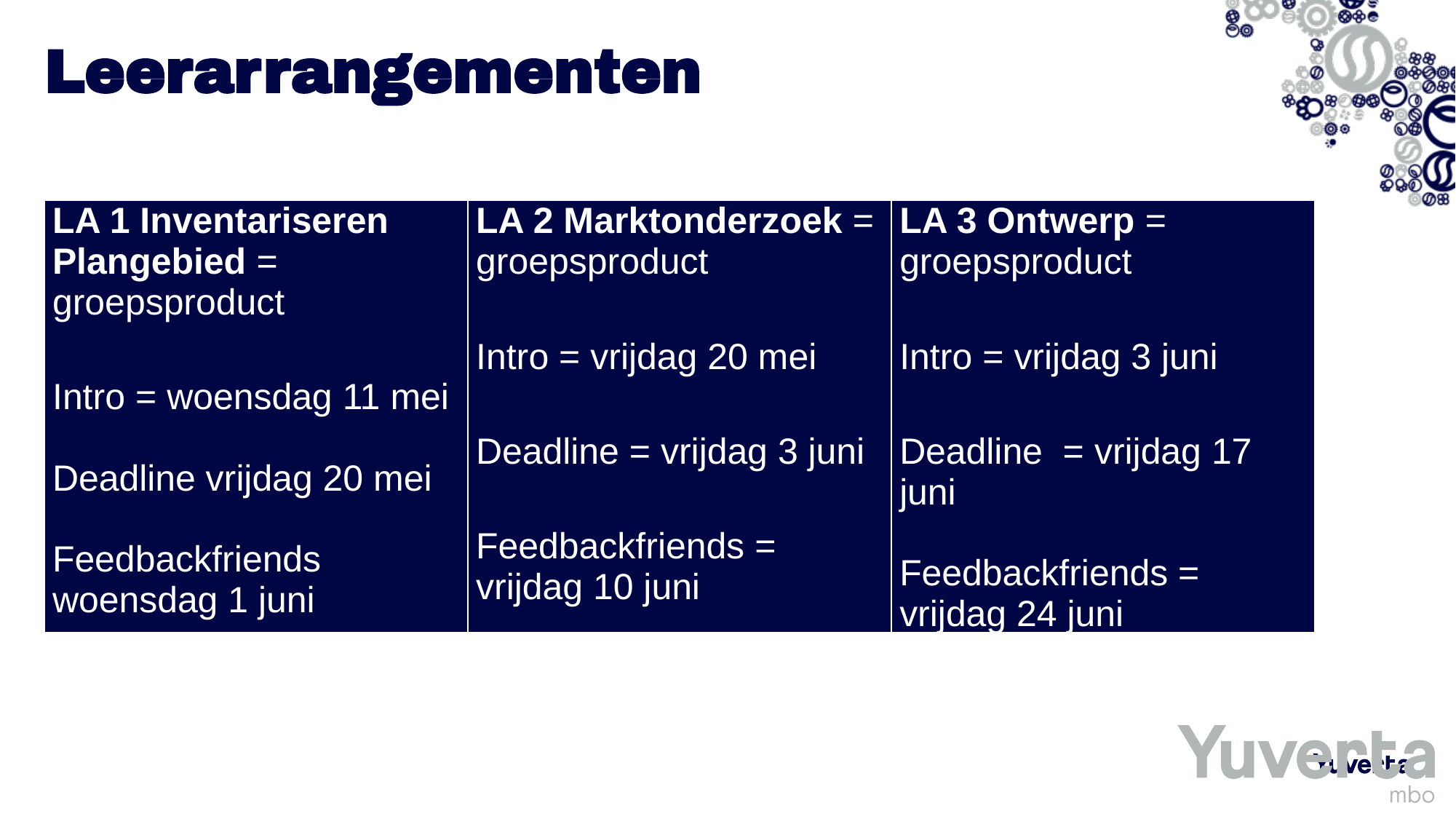

# Leerarrangementen
| LA 1 Inventariseren Plangebied = groepsproduct Intro = woensdag 11 mei Deadline vrijdag 20 mei Feedbackfriends woensdag 1 juni | LA 2 Marktonderzoek = groepsproduct Intro = vrijdag 20 mei Deadline = vrijdag 3 juni Feedbackfriends = vrijdag 10 juni | LA 3 Ontwerp = groepsproduct Intro = vrijdag 3 juni Deadline = vrijdag 17 juni Feedbackfriends = vrijdag 24 juni |
| --- | --- | --- |